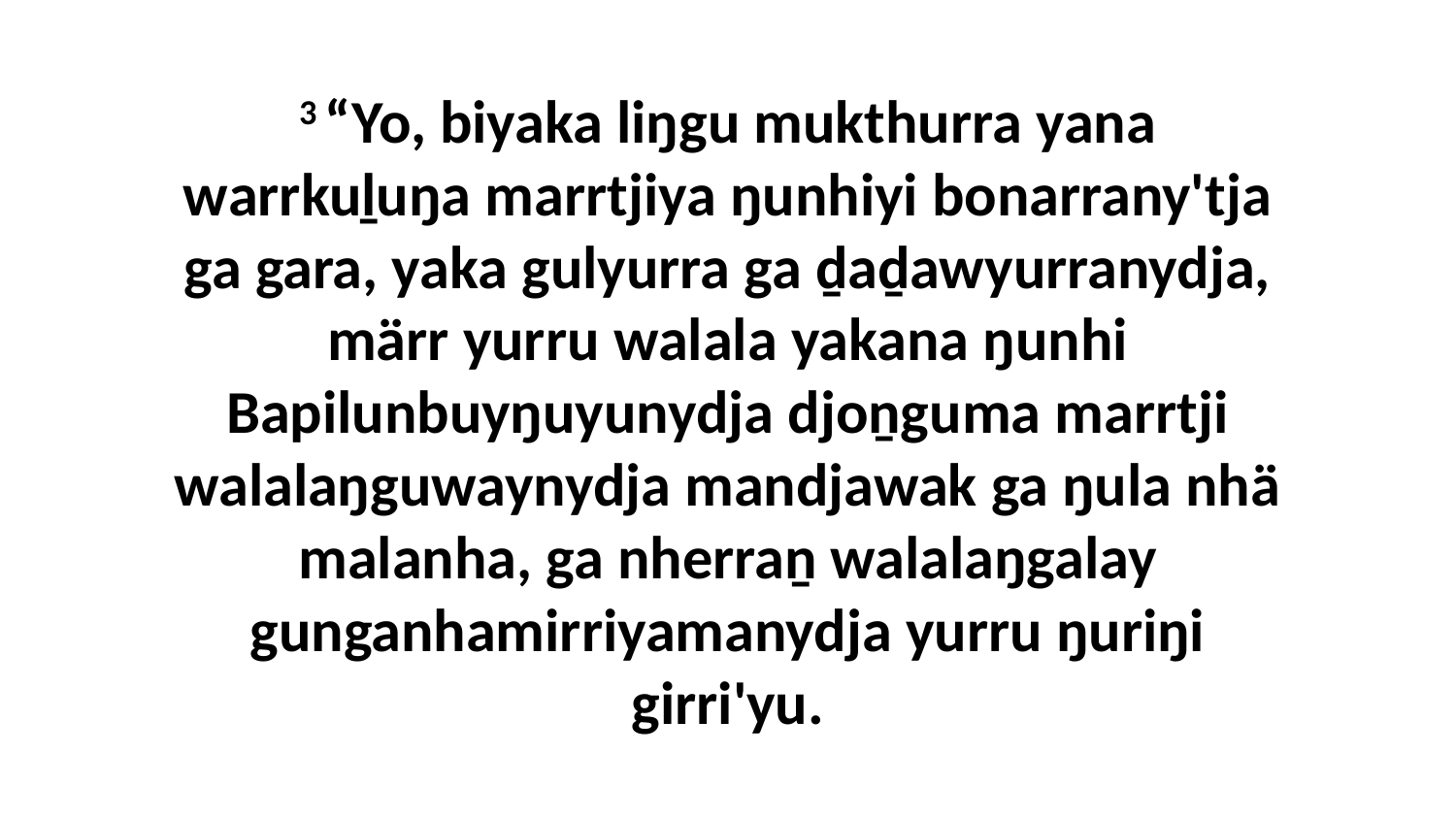

3 “Yo, biyaka liŋgu mukthurra yana warrkuḻuŋa marrtjiya ŋunhiyi bonarrany'tja ga gara, yaka gulyurra ga ḏaḏawyurranydja, märr yurru walala yakana ŋunhi Bapilunbuyŋuyunydja djoṉguma marrtji walalaŋguwaynydja mandjawak ga ŋula nhä malanha, ga nherraṉ walalaŋgalay gunganhamirriyamanydja yurru ŋuriŋi girri'yu.